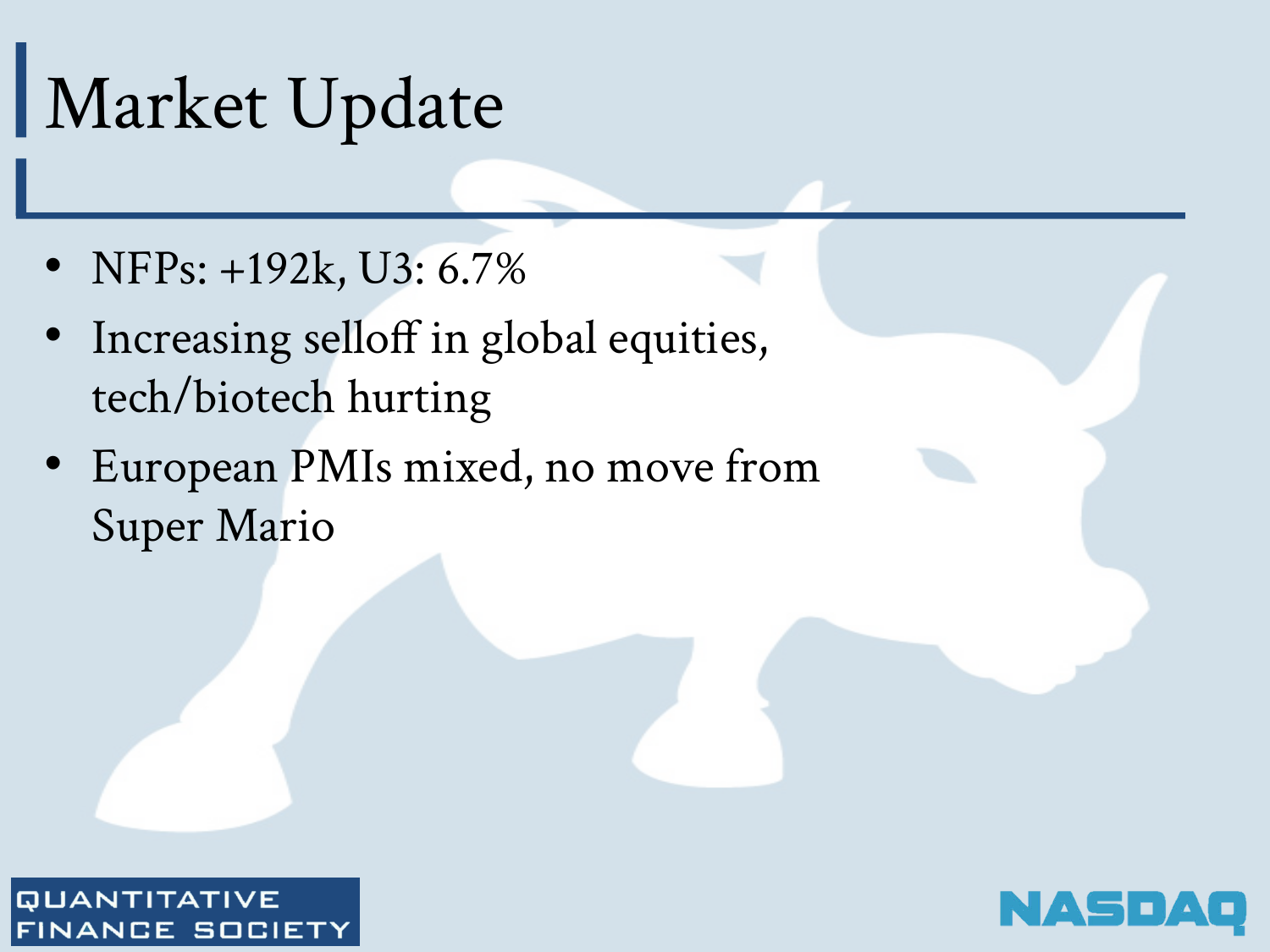

# Market Update

NFPs: +192k, U3: 6.7%
Increasing selloff in global equities, tech/biotech hurting
European PMIs mixed, no move from Super Mario